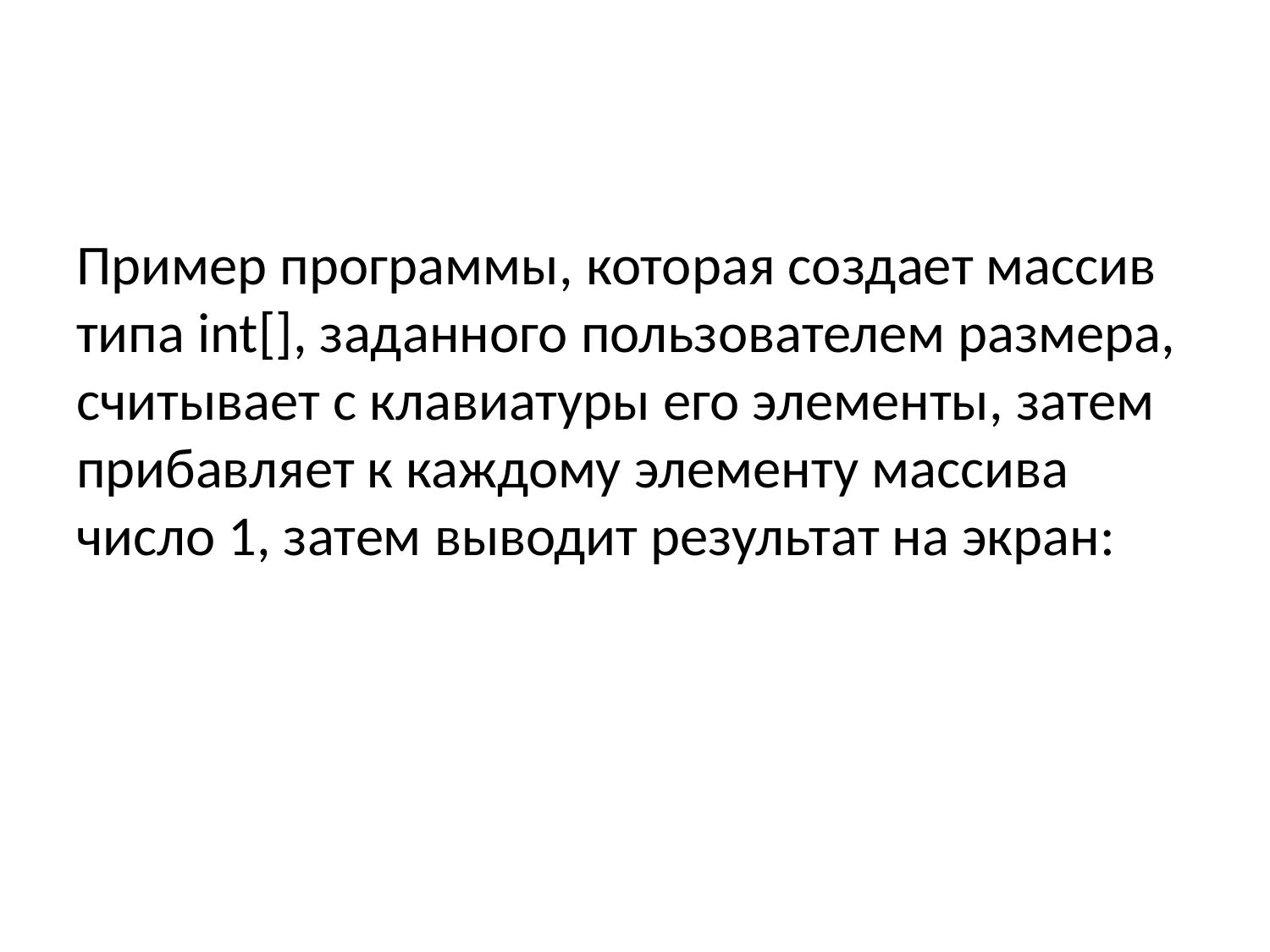

#
Пример программы, которая создает массив типа int[], заданного пользователем размера, считывает с клавиатуры его элементы, затем прибавляет к каждому элементу массива число 1, затем выводит результат на экран: